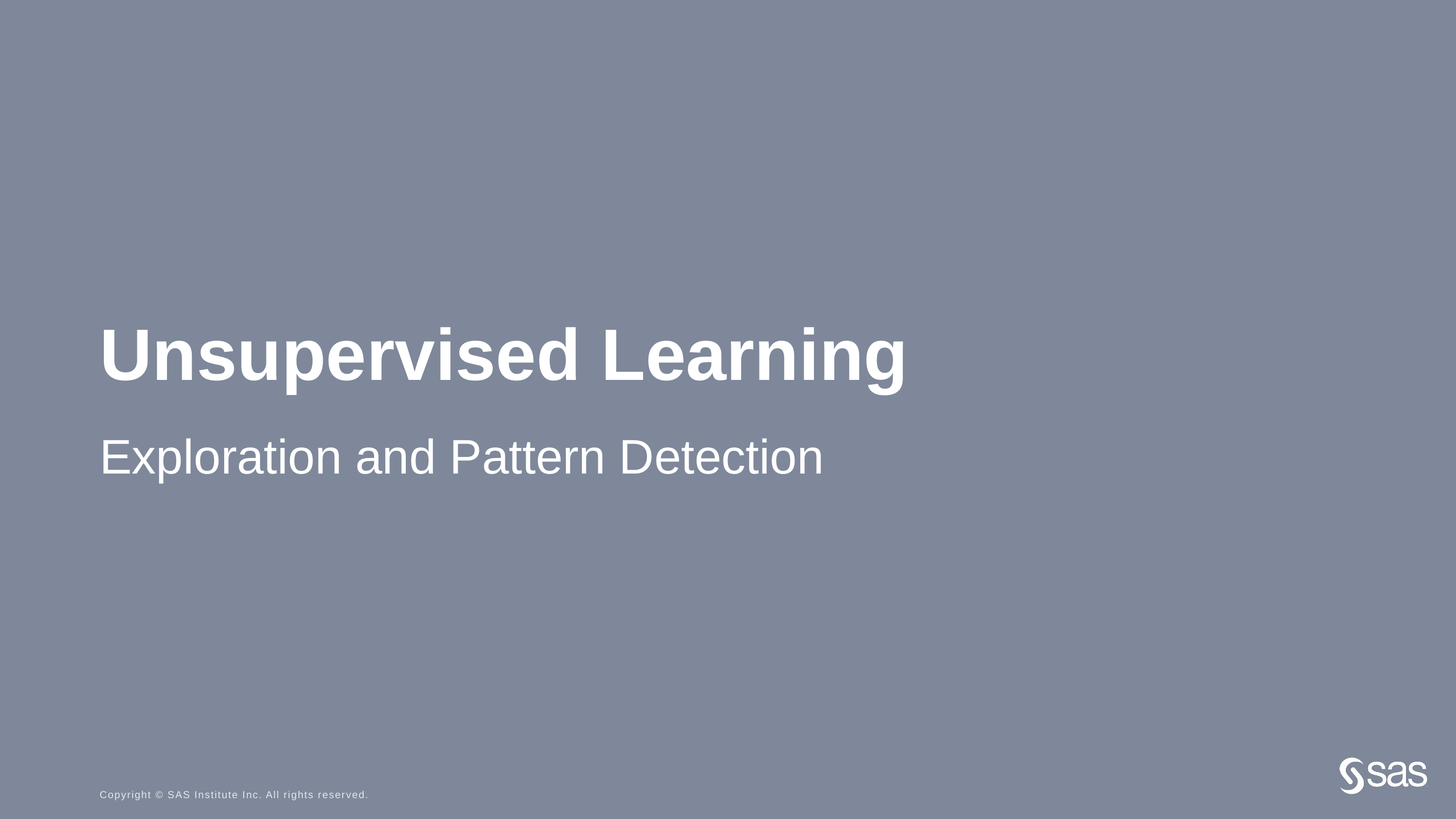

# Unsupervised Learning
Exploration and Pattern Detection